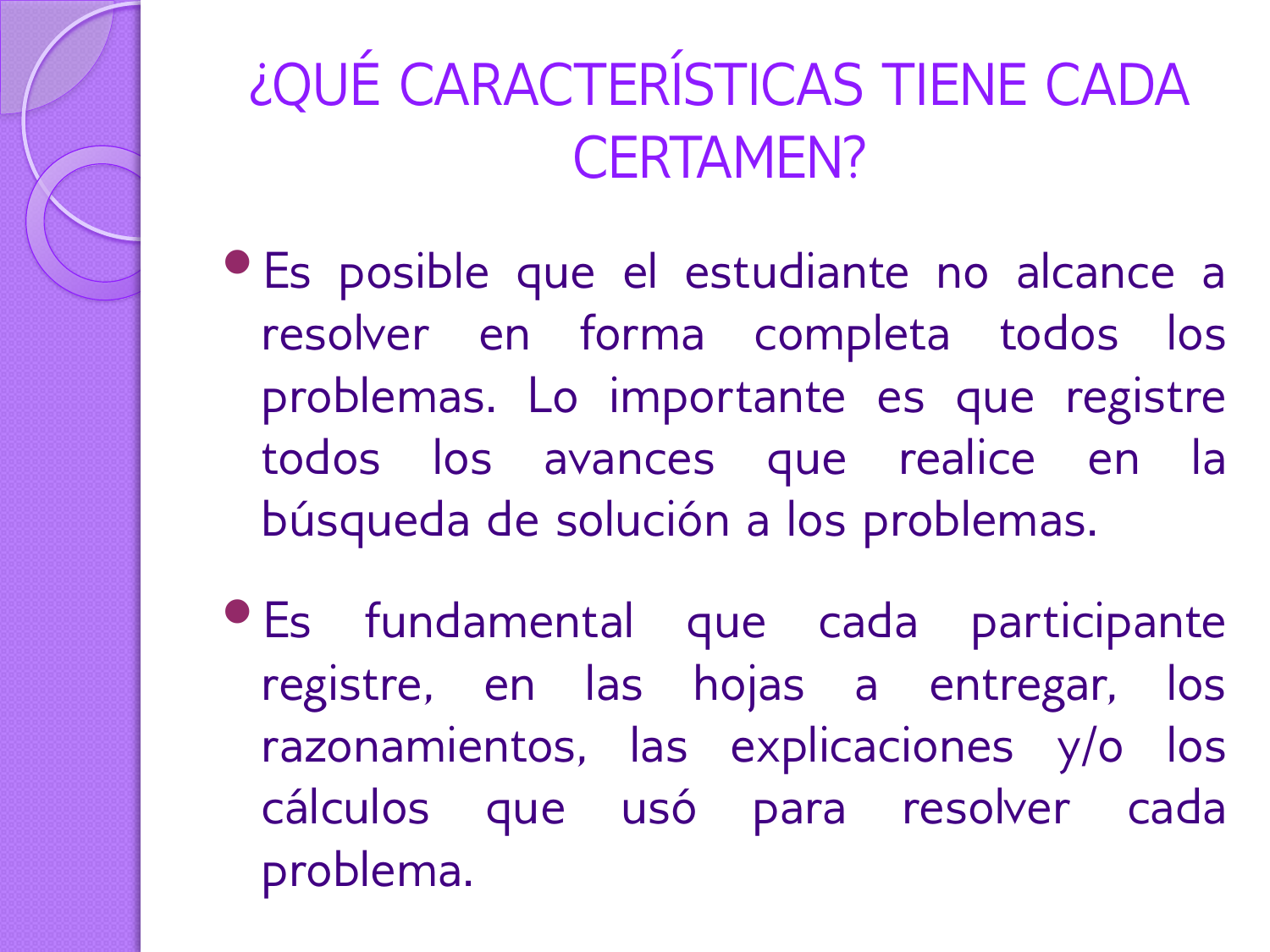

# ¿QUÉ CARACTERÍSTICAS TIENE CADA CERTAMEN?

Es posible que el estudiante no alcance a resolver en forma completa todos los problemas. Lo importante es que registre todos los avances que realice en la búsqueda de solución a los problemas.

Es fundamental que cada participante registre, en las hojas a entregar, los razonamientos, las explicaciones y/o los cálculos que usó para resolver cada problema.